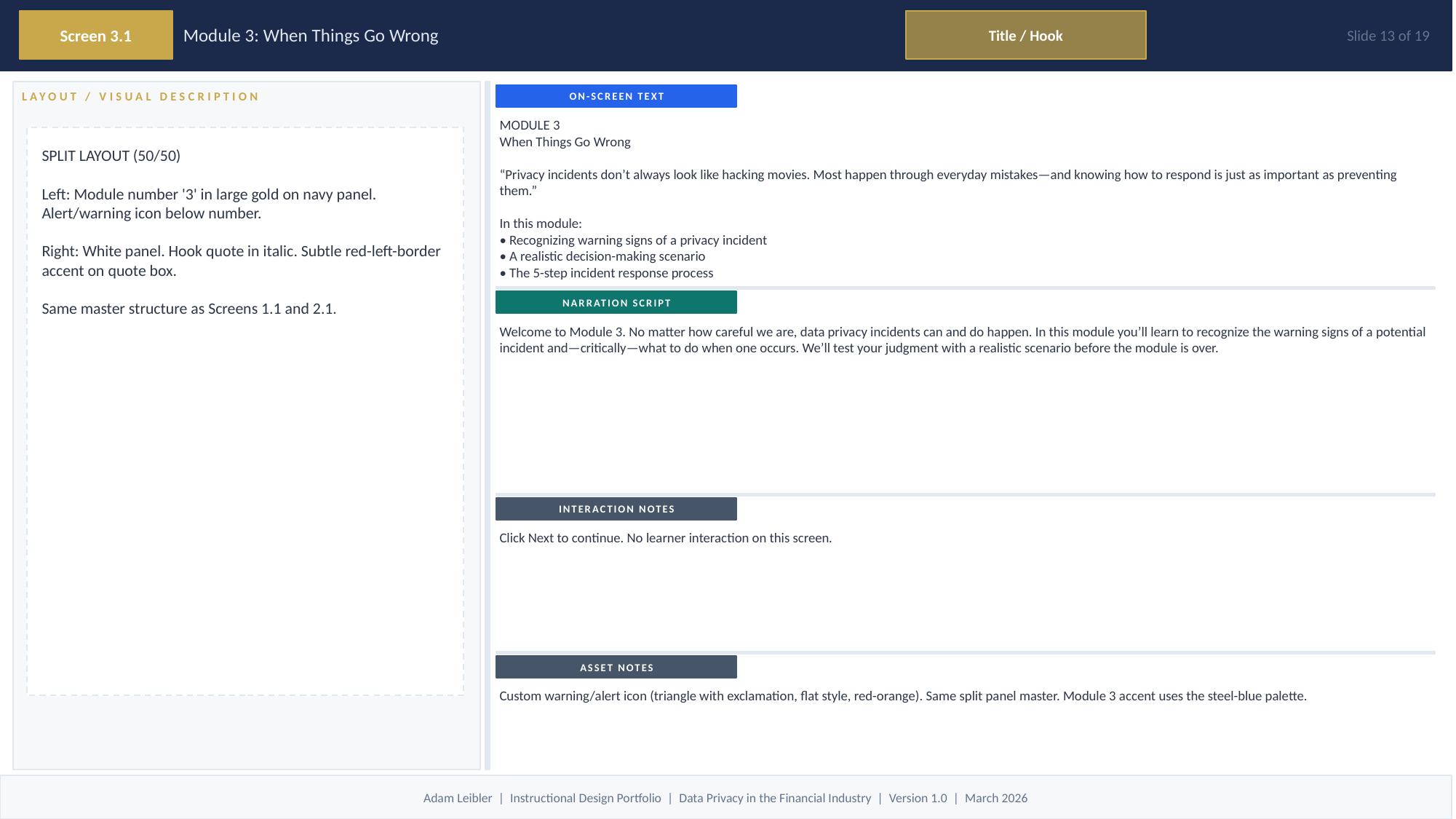

Screen 3.1
Module 3: When Things Go Wrong

Title / Hook
Slide 13 of 19

ON-SCREEN TEXT
LAYOUT / VISUAL DESCRIPTION
MODULE 3
When Things Go Wrong

“Privacy incidents don’t always look like hacking movies. Most happen through everyday mistakes—and knowing how to respond is just as important as preventing them.”

In this module:
• Recognizing warning signs of a privacy incident
• A realistic decision-making scenario
• The 5-step incident response process

SPLIT LAYOUT (50/50)

Left: Module number '3' in large gold on navy panel. Alert/warning icon below number.

Right: White panel. Hook quote in italic. Subtle red-left-border accent on quote box.

Same master structure as Screens 1.1 and 2.1.

NARRATION SCRIPT
Welcome to Module 3. No matter how careful we are, data privacy incidents can and do happen. In this module you’ll learn to recognize the warning signs of a potential incident and—critically—what to do when one occurs. We’ll test your judgment with a realistic scenario before the module is over.

INTERACTION NOTES
Click Next to continue. No learner interaction on this screen.

ASSET NOTES
Custom warning/alert icon (triangle with exclamation, flat style, red-orange). Same split panel master. Module 3 accent uses the steel-blue palette.

Adam Leibler  |  Instructional Design Portfolio  |  Data Privacy in the Financial Industry  |  Version 1.0  |  March 2026